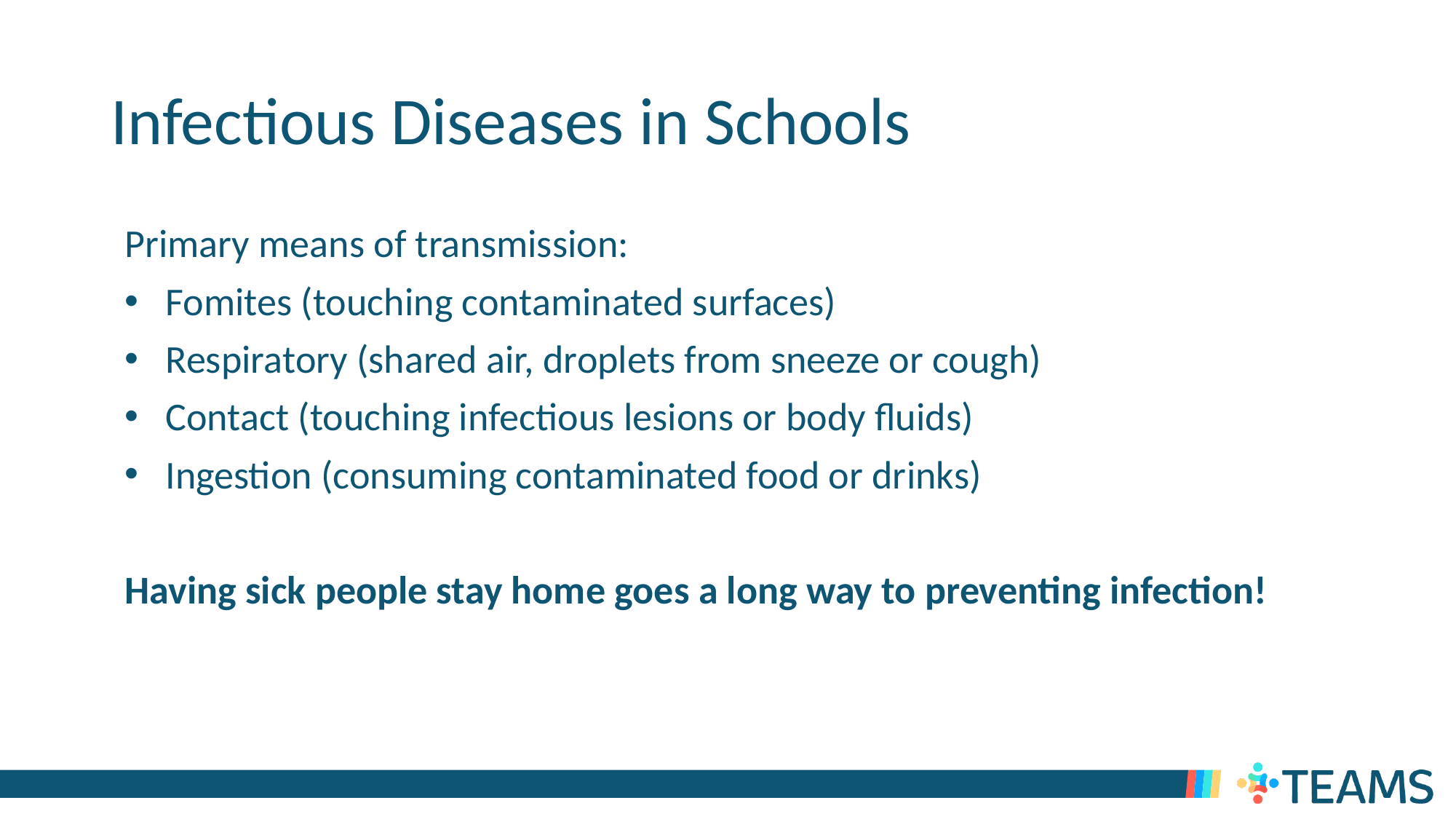

# Infectious Diseases in Schools
Primary means of transmission:
Fomites (touching contaminated surfaces)
Respiratory (shared air, droplets from sneeze or cough)
Contact (touching infectious lesions or body fluids)
Ingestion (consuming contaminated food or drinks)

Having sick people stay home goes a long way to preventing infection!